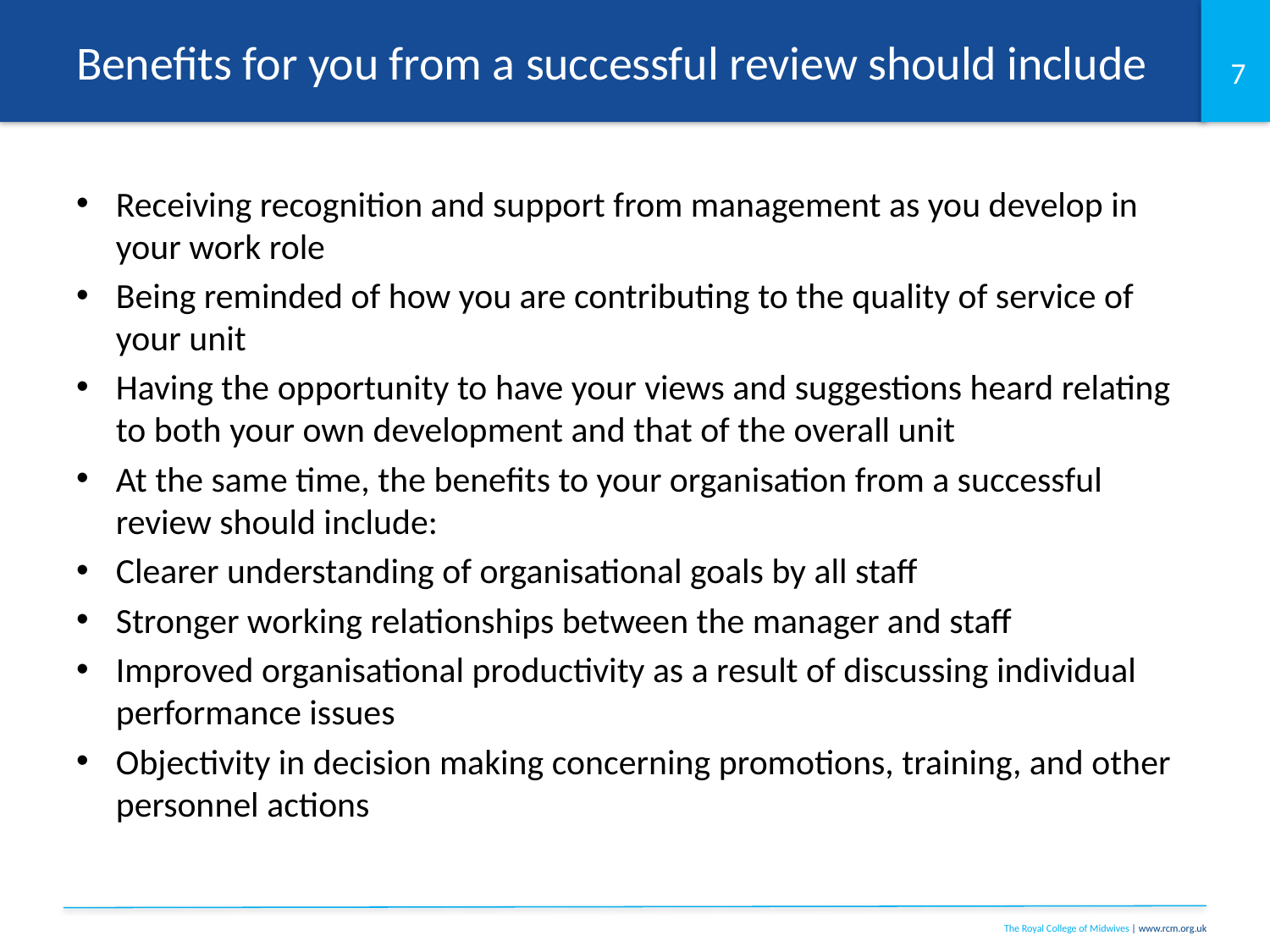

# Benefits for you from a successful review should include
Receiving recognition and support from management as you develop in your work role
Being reminded of how you are contributing to the quality of service of your unit
Having the opportunity to have your views and suggestions heard relating to both your own development and that of the overall unit
At the same time, the benefits to your organisation from a successful review should include:
Clearer understanding of organisational goals by all staff
Stronger working relationships between the manager and staff
Improved organisational productivity as a result of discussing individual performance issues
Objectivity in decision making concerning promotions, training, and other personnel actions